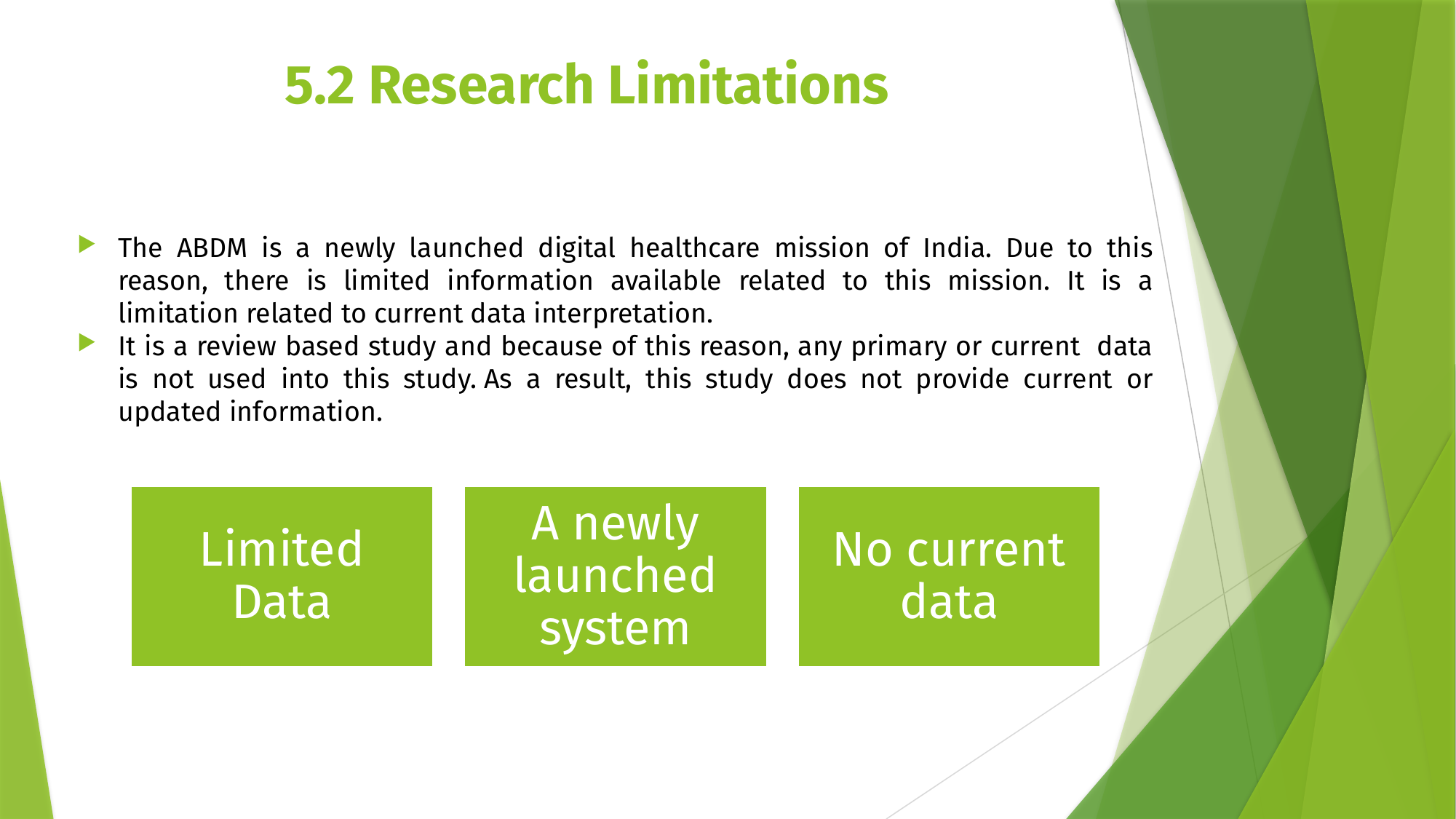

# 5.2 Research Limitations

The ABDM is a newly launched digital healthcare mission of India. Due to this reason, there is limited information available related to this mission. It is a limitation related to current data interpretation.
It is a review based study and because of this reason, any primary or current  data is not used into this study. As a result, this study does not provide current or updated information.
Limited Data
A newly launched system
No current data